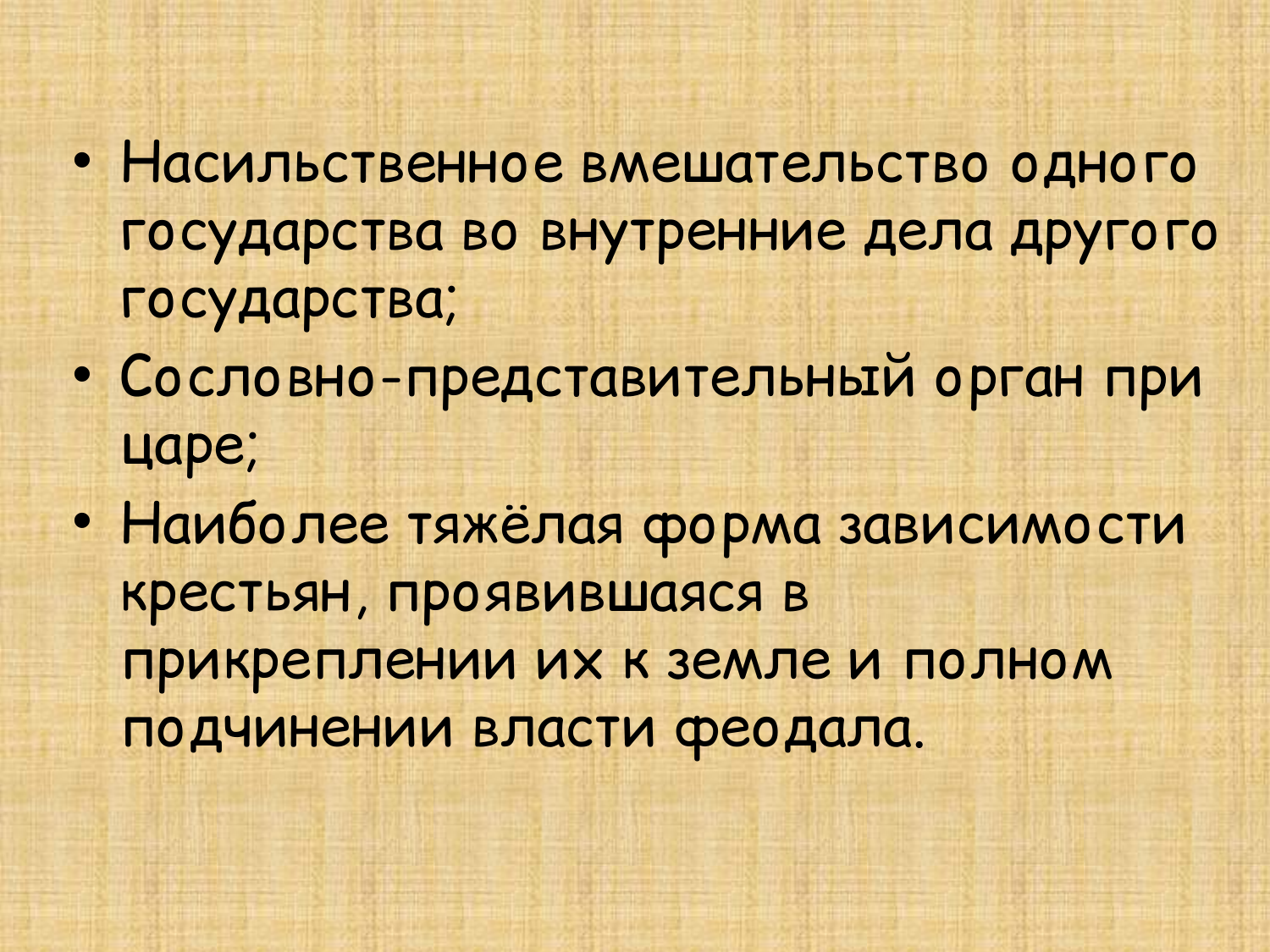

Насильственное вмешательство одного государства во внутренние дела другого государства;
Сословно-представительный орган при царе;
Наиболее тяжёлая форма зависимости крестьян, проявившаяся в прикреплении их к земле и полном подчинении власти феодала.